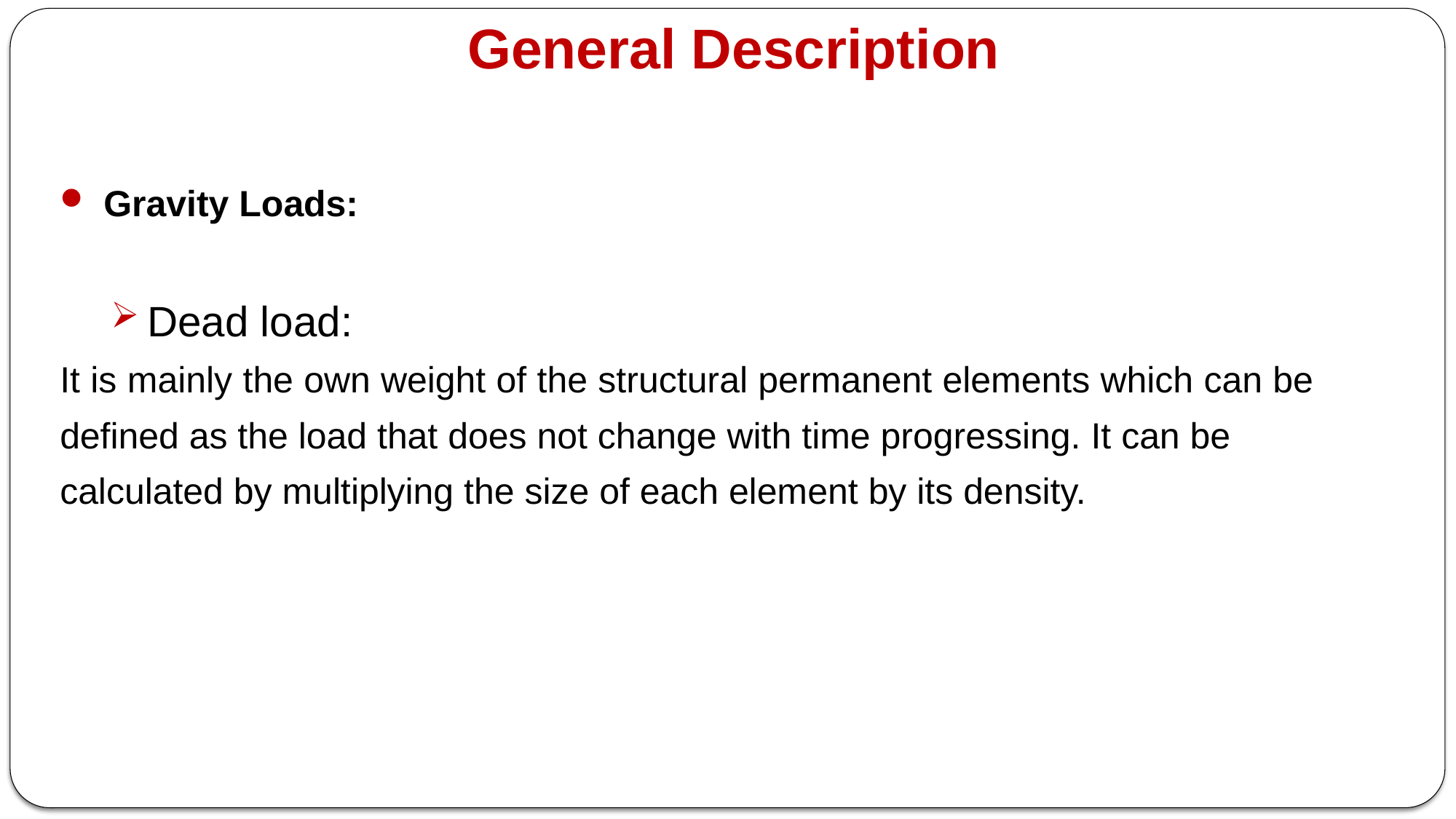

General Description
Gravity Loads:

Dead load:
It is mainly the own weight of the structural permanent elements which can be
defined as the load that does not change with time progressing. It can be
calculated by multiplying the size of each element by its density.